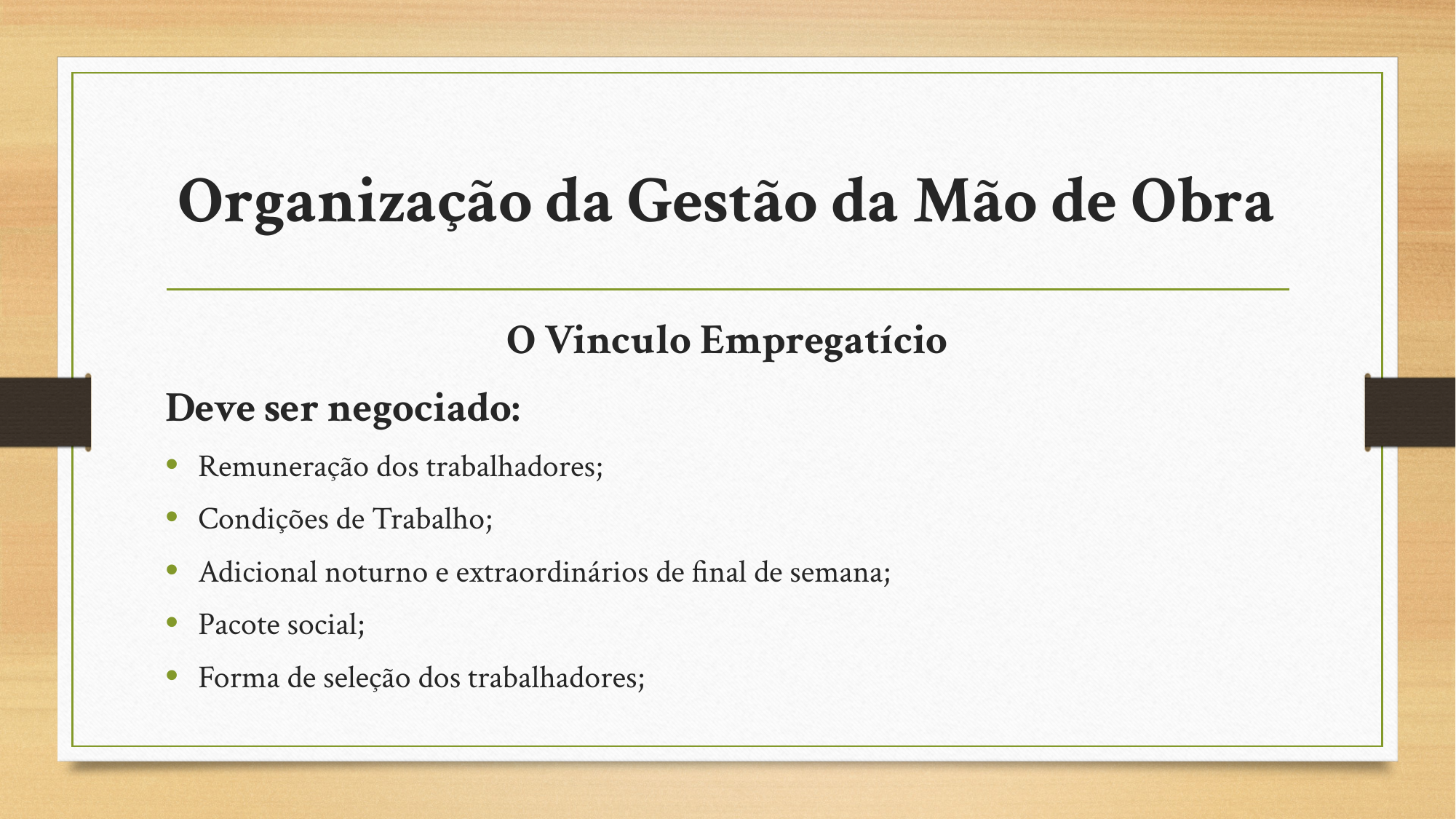

# Organização da Gestão da Mão de Obra
O Vinculo Empregatício
Deve ser negociado:
Remuneração dos trabalhadores;
Condições de Trabalho;
Adicional noturno e extraordinários de final de semana;
Pacote social;
Forma de seleção dos trabalhadores;